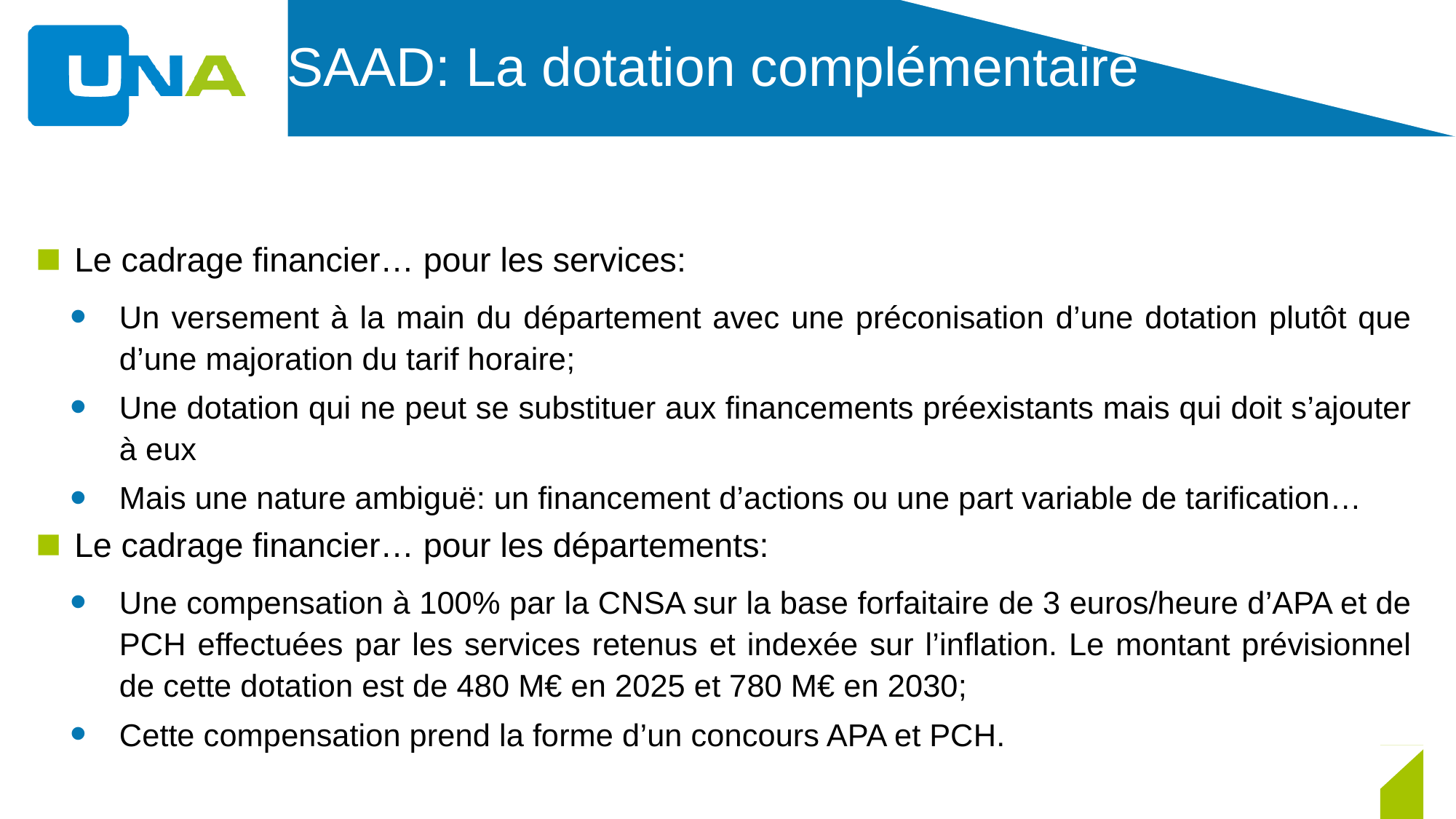

# SAAD: La dotation complémentaire

Le cadrage financier… pour les services:
Un versement à la main du département avec une préconisation d’une dotation plutôt que d’une majoration du tarif horaire;
Une dotation qui ne peut se substituer aux financements préexistants mais qui doit s’ajouter à eux
Mais une nature ambiguë: un financement d’actions ou une part variable de tarification…
Le cadrage financier… pour les départements:
Une compensation à 100% par la CNSA sur la base forfaitaire de 3 euros/heure d’APA et de PCH effectuées par les services retenus et indexée sur l’inflation. Le montant prévisionnel de cette dotation est de 480 M€ en 2025 et 780 M€ en 2030;
Cette compensation prend la forme d’un concours APA et PCH.